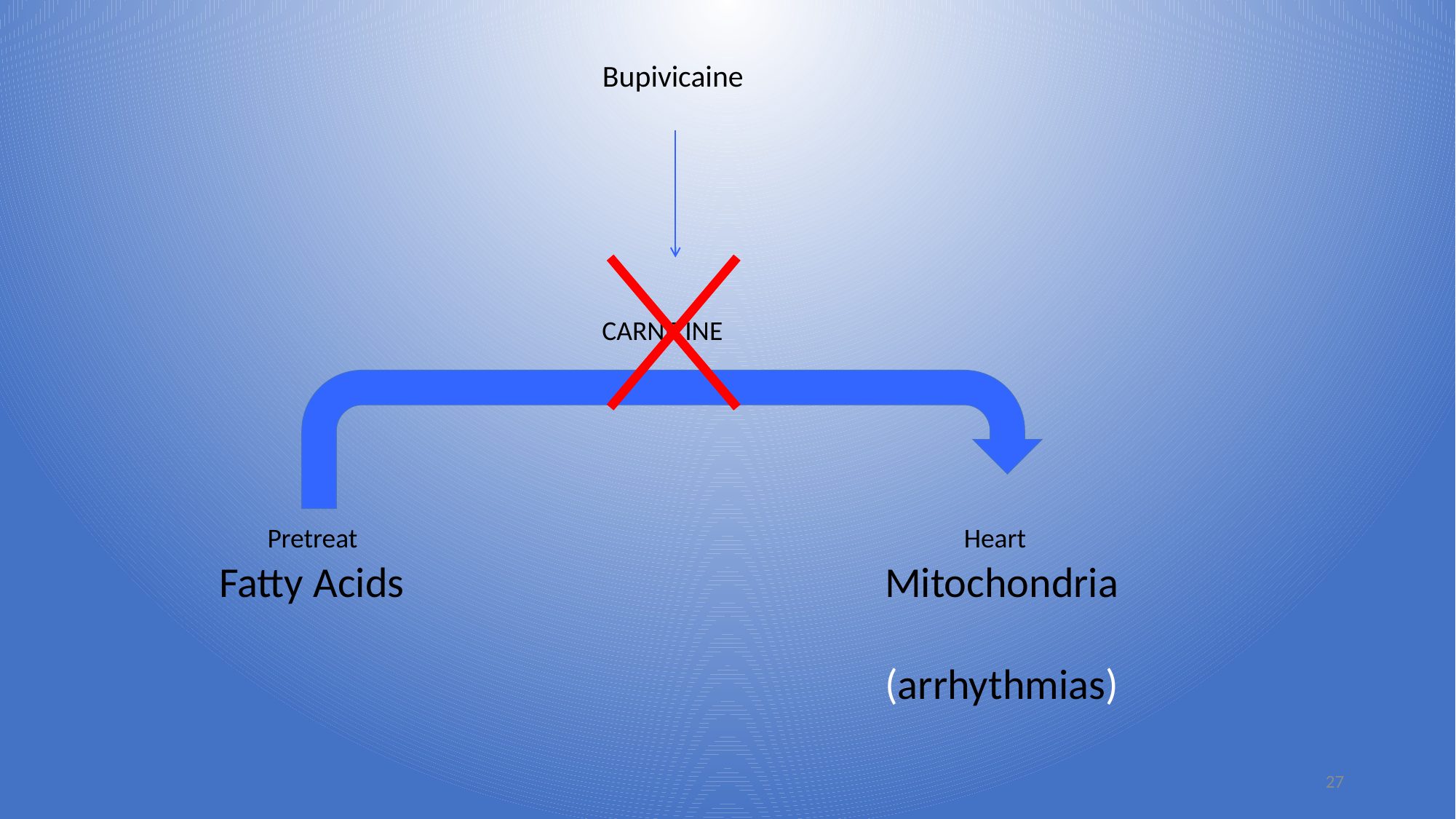

Bupivicaine
CARNITINE

Pretreat
Heart
Fatty Acids
Mitochondria

(arrhythmias)
27